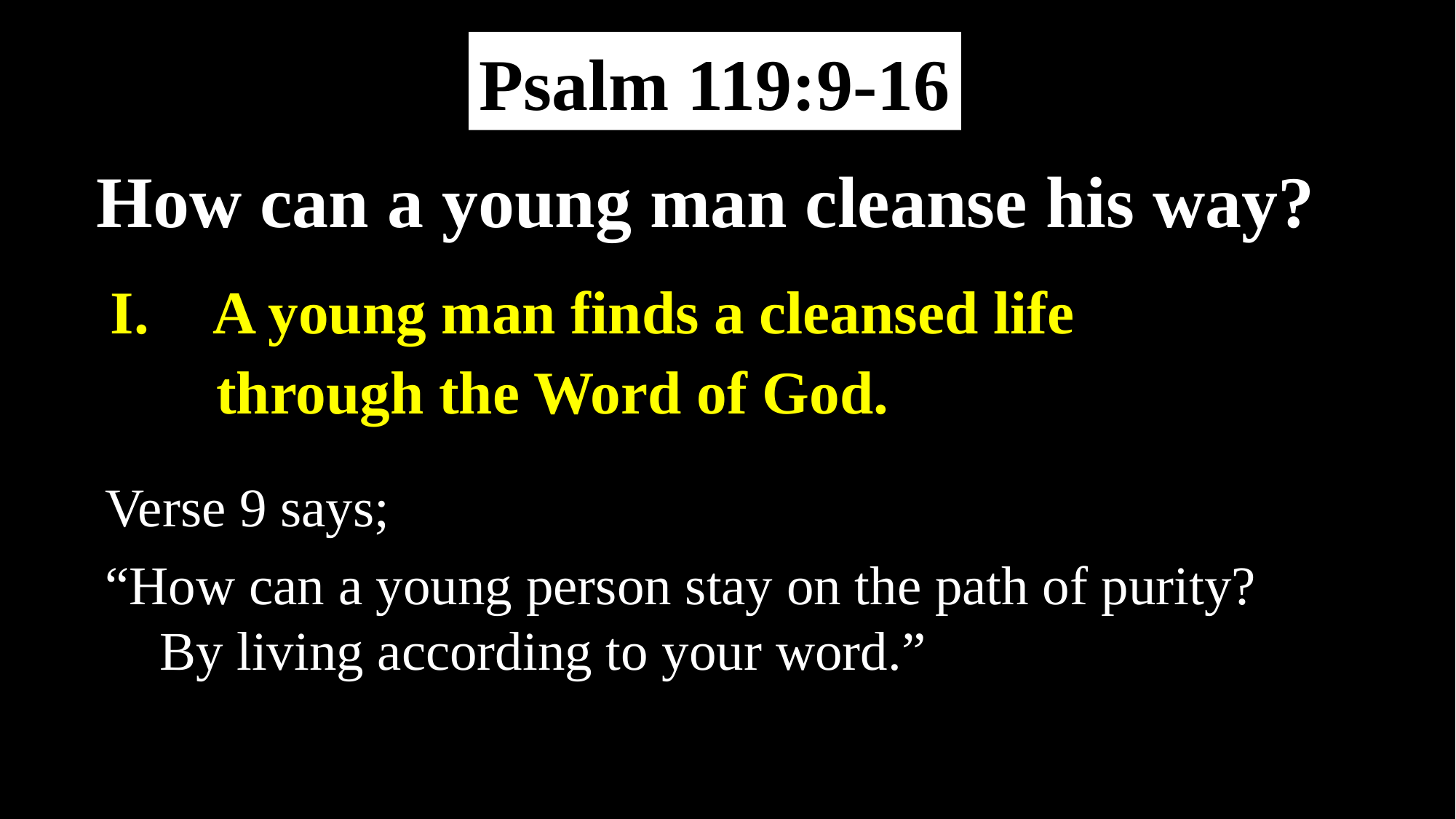

Psalm 119:9-16
How can a young man cleanse his way?
A young man finds a cleansed life
       through the Word of God.
Verse 9 says;
“How can a young person stay on the path of purity?
    By living according to your word.”